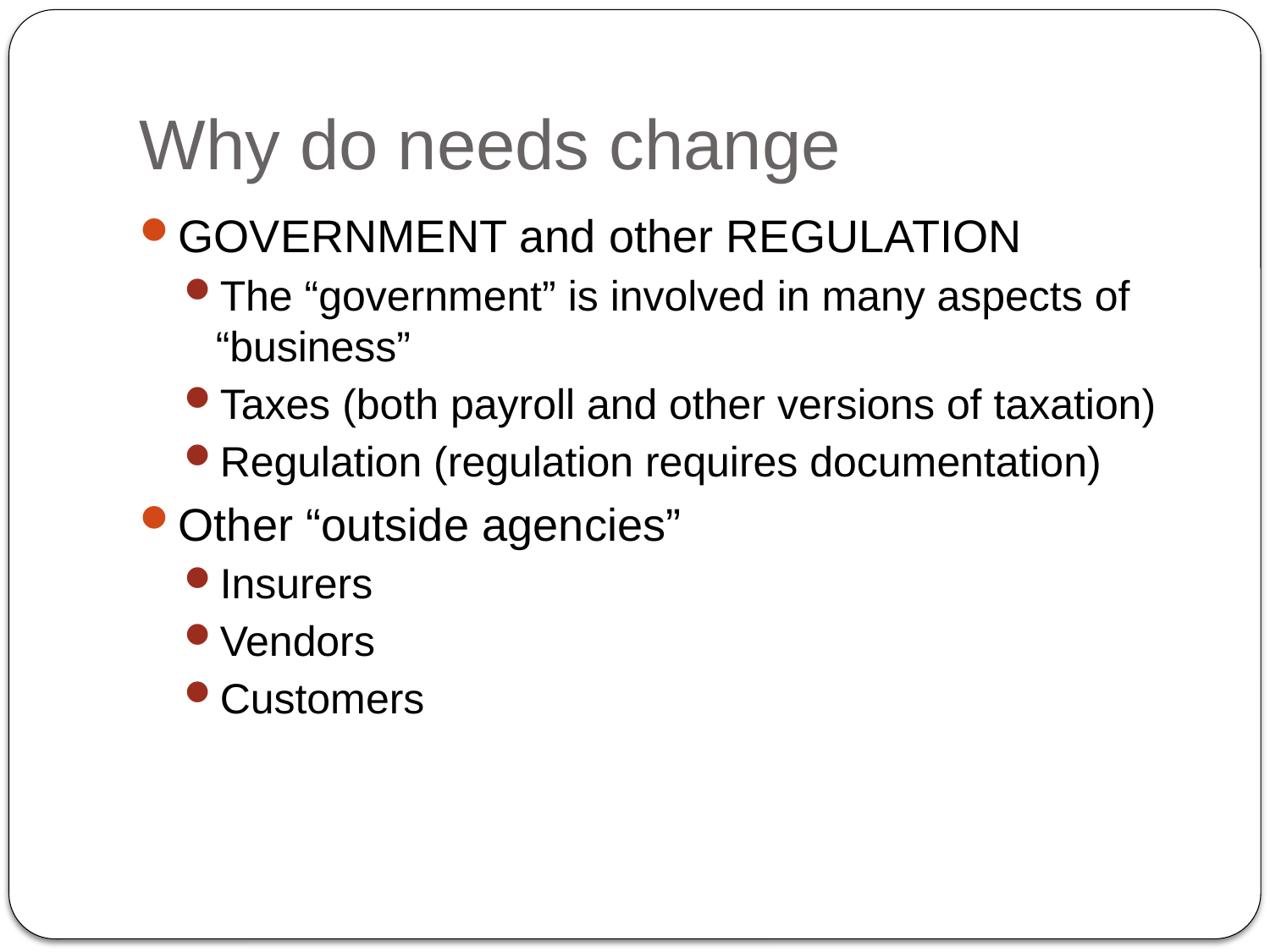

# Why do needs change
GOVERNMENT and other REGULATION
The “government” is involved in many aspects of “business”
Taxes (both payroll and other versions of taxation)
Regulation (regulation requires documentation)
Other “outside agencies”
Insurers
Vendors
Customers